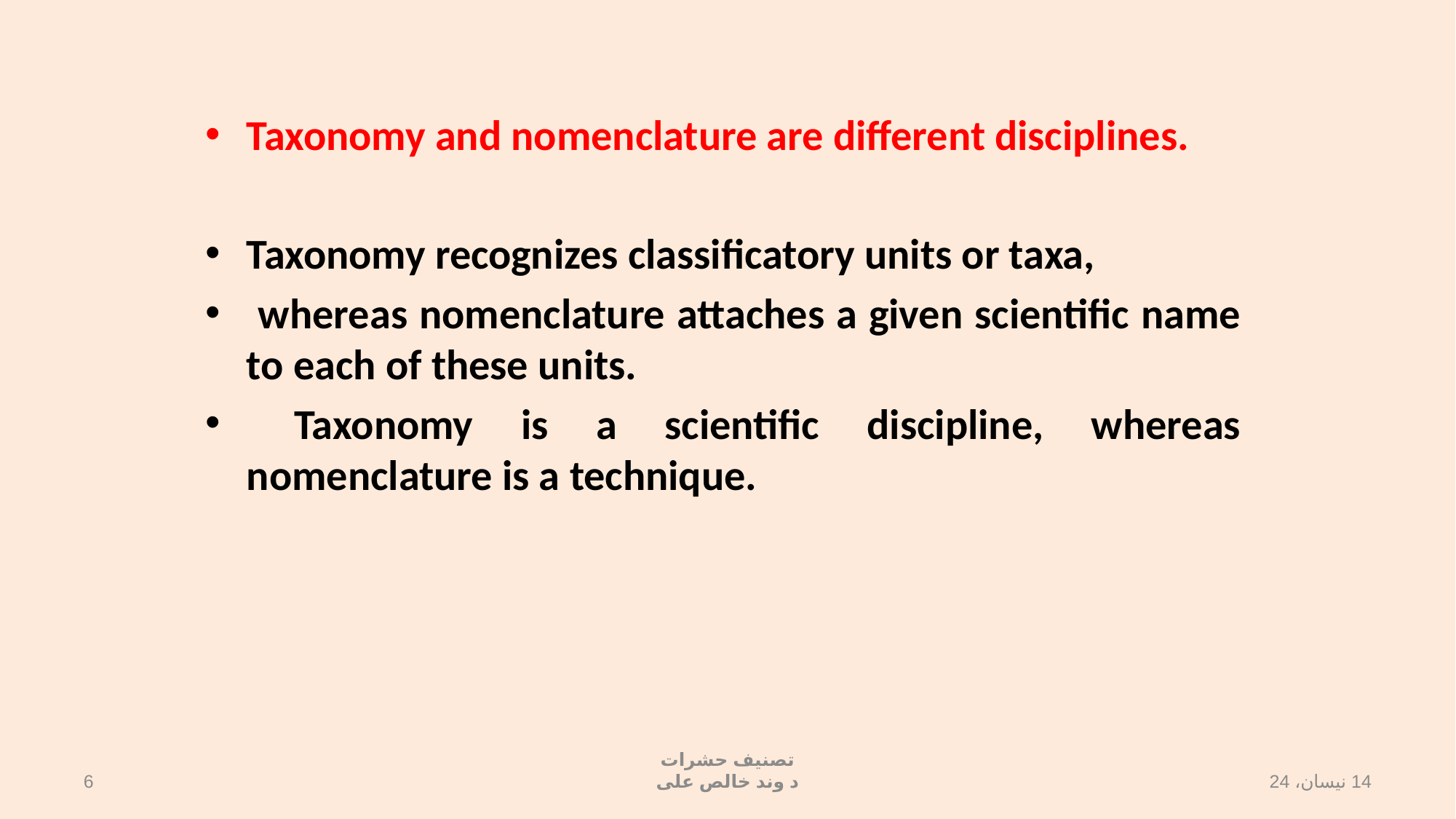

Taxonomy and nomenclature are different disciplines.

Taxonomy recognizes classificatory units or taxa,
 whereas nomenclature attaches a given scientific name to each of these units.
 Taxonomy is a scientific discipline, whereas nomenclature is a technique.
6
تصنيف حشرات
د وند خالص على

14 نيسان، 24